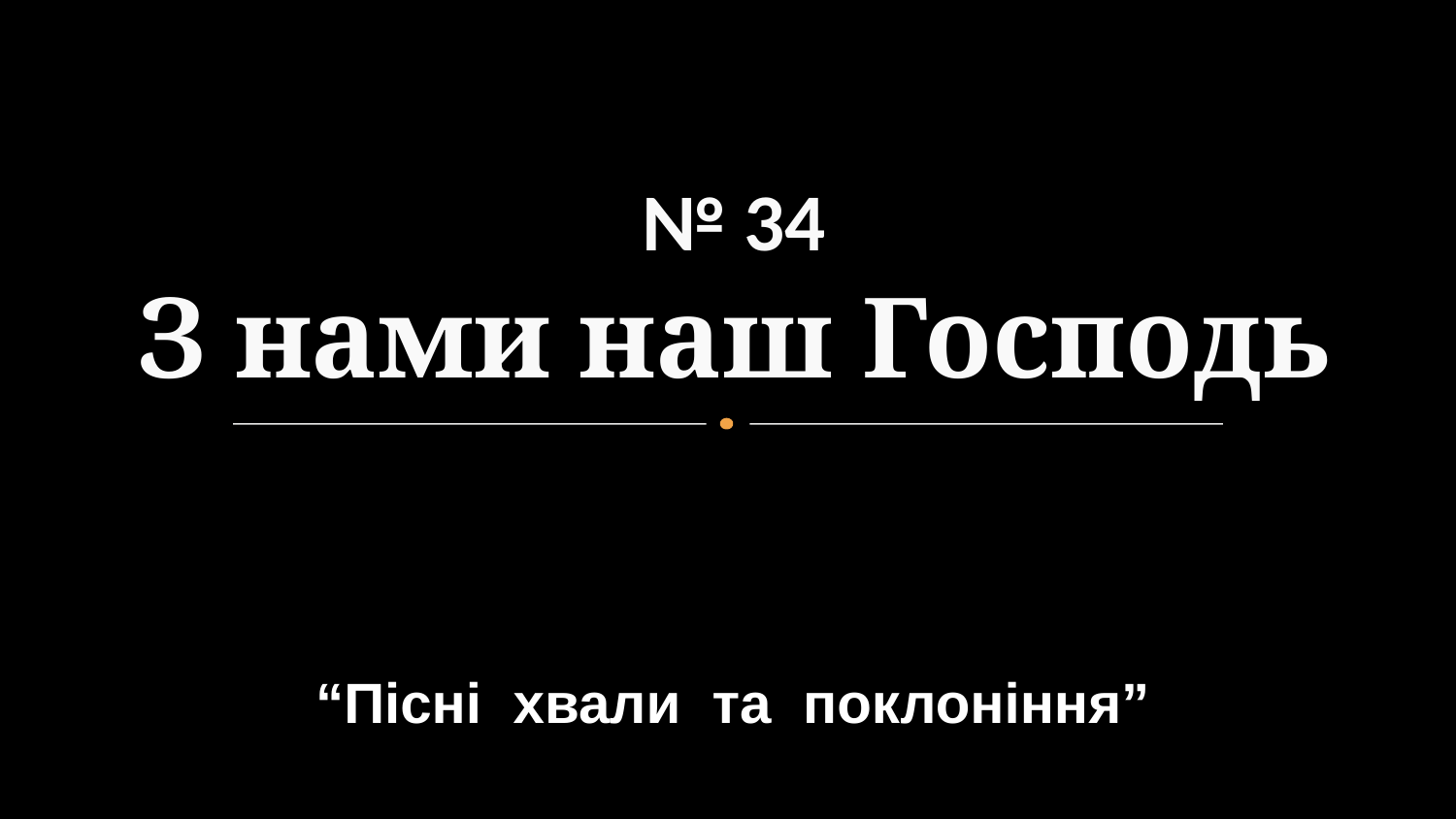

# № 34 З нами наш Господь
“Пісні  хвали  та  поклоніння”